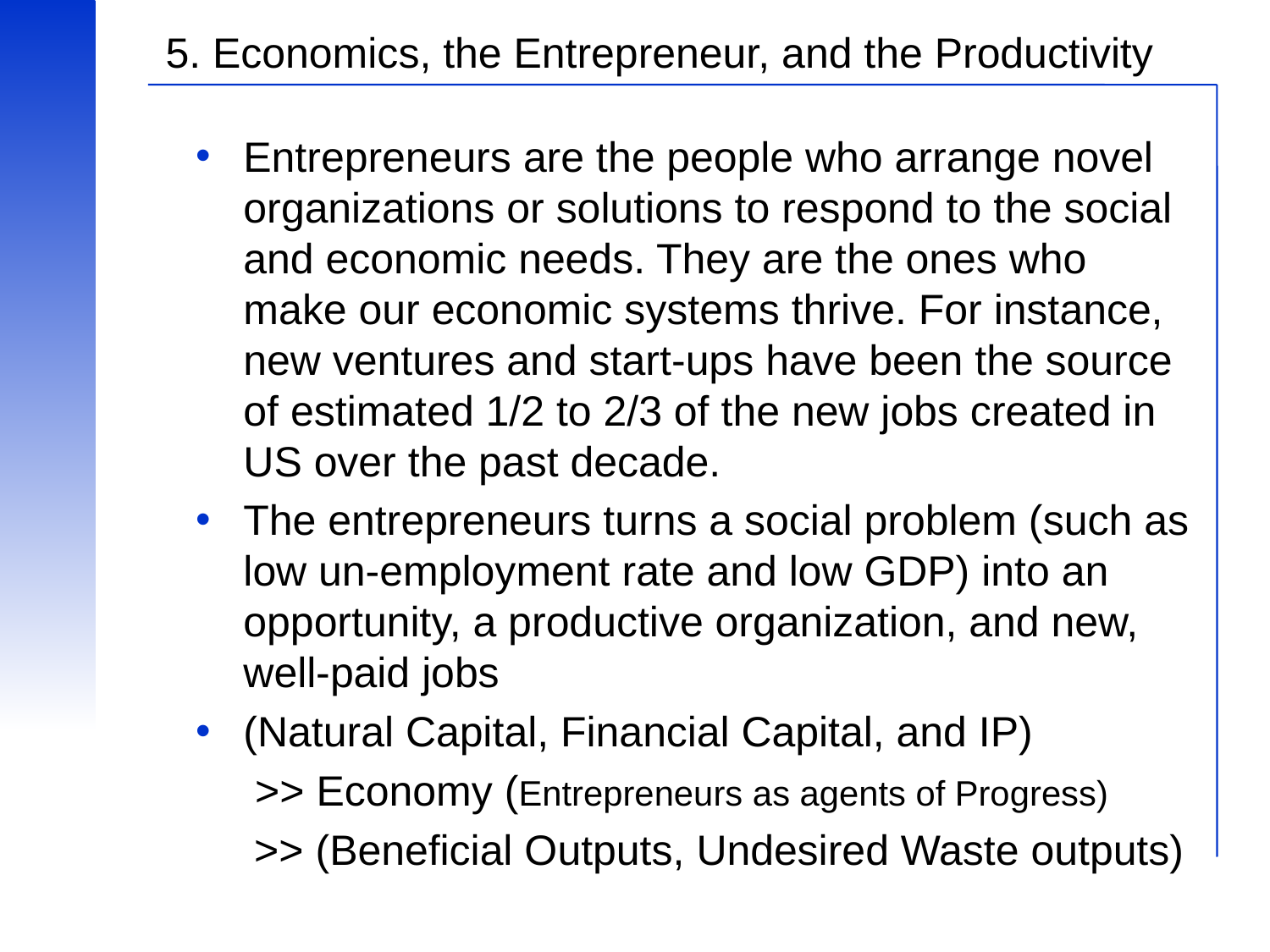

# 5. Economics, the Entrepreneur, and the Productivity
Entrepreneurs are the people who arrange novel organizations or solutions to respond to the social and economic needs. They are the ones who make our economic systems thrive. For instance, new ventures and start-ups have been the source of estimated 1/2 to 2/3 of the new jobs created in US over the past decade.
The entrepreneurs turns a social problem (such as low un-employment rate and low GDP) into an opportunity, a productive organization, and new, well-paid jobs
(Natural Capital, Financial Capital, and IP)
     >> Economy (Entrepreneurs as agents of Progress)
      >> (Beneficial Outputs, Undesired Waste outputs)